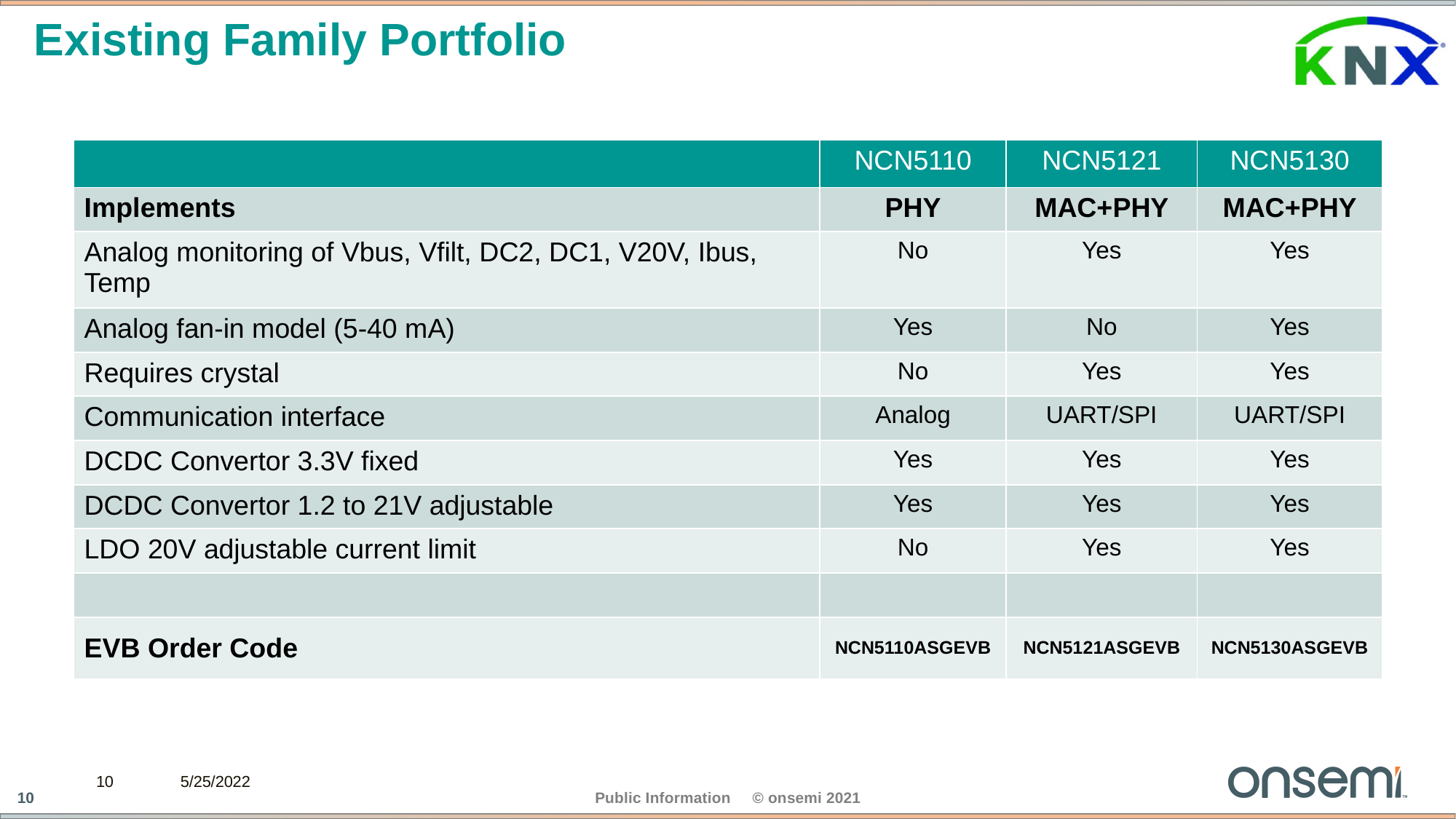

# Existing Family Portfolio
|  | NCN5110 | NCN5121 | NCN5130 |
| --- | --- | --- | --- |
| Implements | PHY | MAC+PHY | MAC+PHY |
| Analog monitoring of Vbus, Vfilt, DC2, DC1, V20V, Ibus, Temp | No | Yes | Yes |
| Analog fan-in model (5-40 mA) | Yes | No | Yes |
| Requires crystal | No | Yes | Yes |
| Communication interface | Analog | UART/SPI | UART/SPI |
| DCDC Convertor 3.3V fixed | Yes | Yes | Yes |
| DCDC Convertor 1.2 to 21V adjustable | Yes | Yes | Yes |
| LDO 20V adjustable current limit | No | Yes | Yes |
|  |  |  |  |
| EVB Order Code | NCN5110ASGEVB | NCN5121ASGEVB | NCN5130ASGEVB |
10
5/25/2022